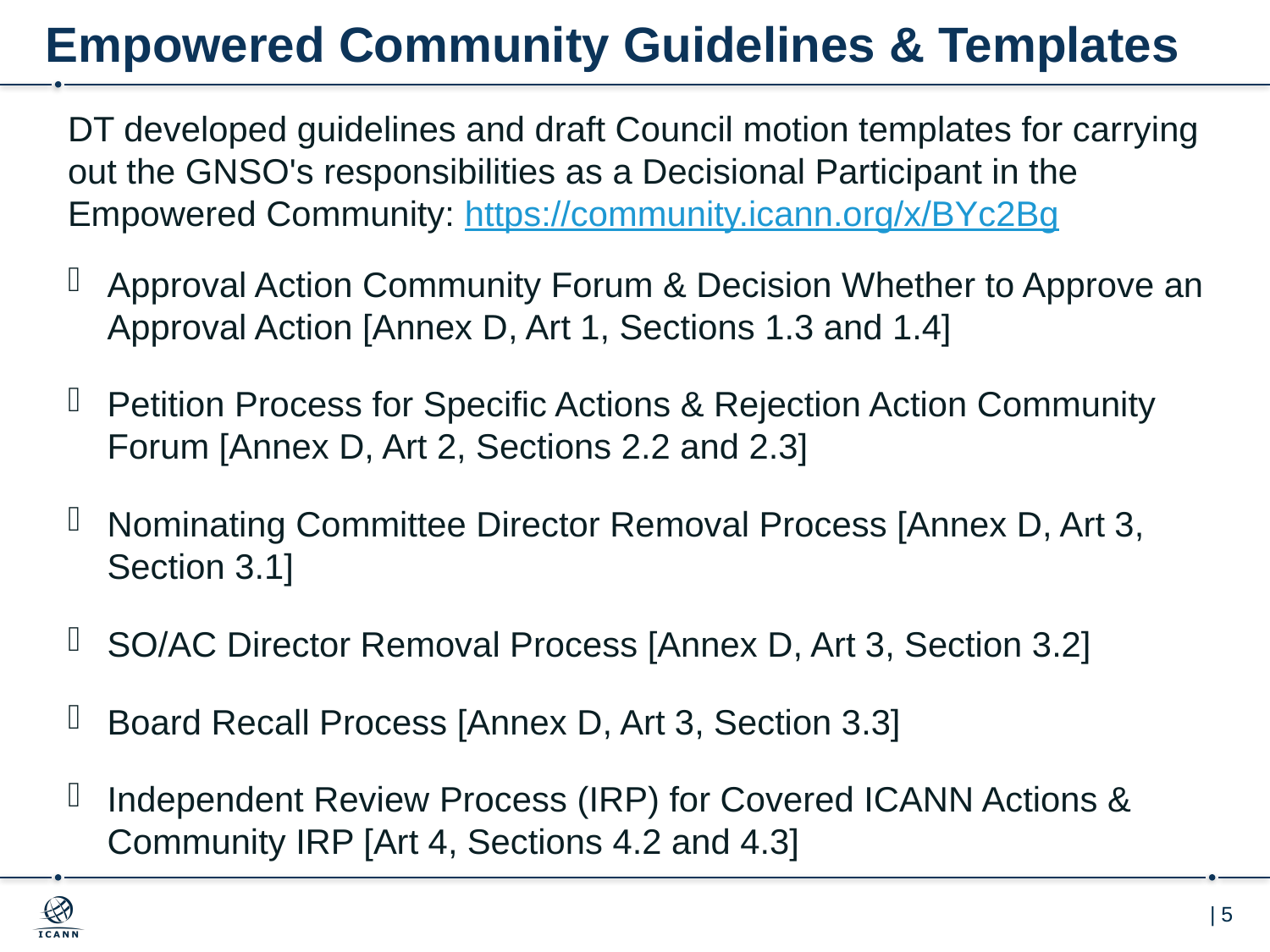

# Empowered Community Guidelines & Templates
DT developed guidelines and draft Council motion templates for carrying out the GNSO's responsibilities as a Decisional Participant in the Empowered Community: https://community.icann.org/x/BYc2Bg
Approval Action Community Forum & Decision Whether to Approve an Approval Action [Annex D, Art 1, Sections 1.3 and 1.4]
Petition Process for Specific Actions & Rejection Action Community Forum [Annex D, Art 2, Sections 2.2 and 2.3]
Nominating Committee Director Removal Process [Annex D, Art 3, Section 3.1]
SO/AC Director Removal Process [Annex D, Art 3, Section 3.2]
Board Recall Process [Annex D, Art 3, Section 3.3]
Independent Review Process (IRP) for Covered ICANN Actions & Community IRP [Art 4, Sections 4.2 and 4.3]